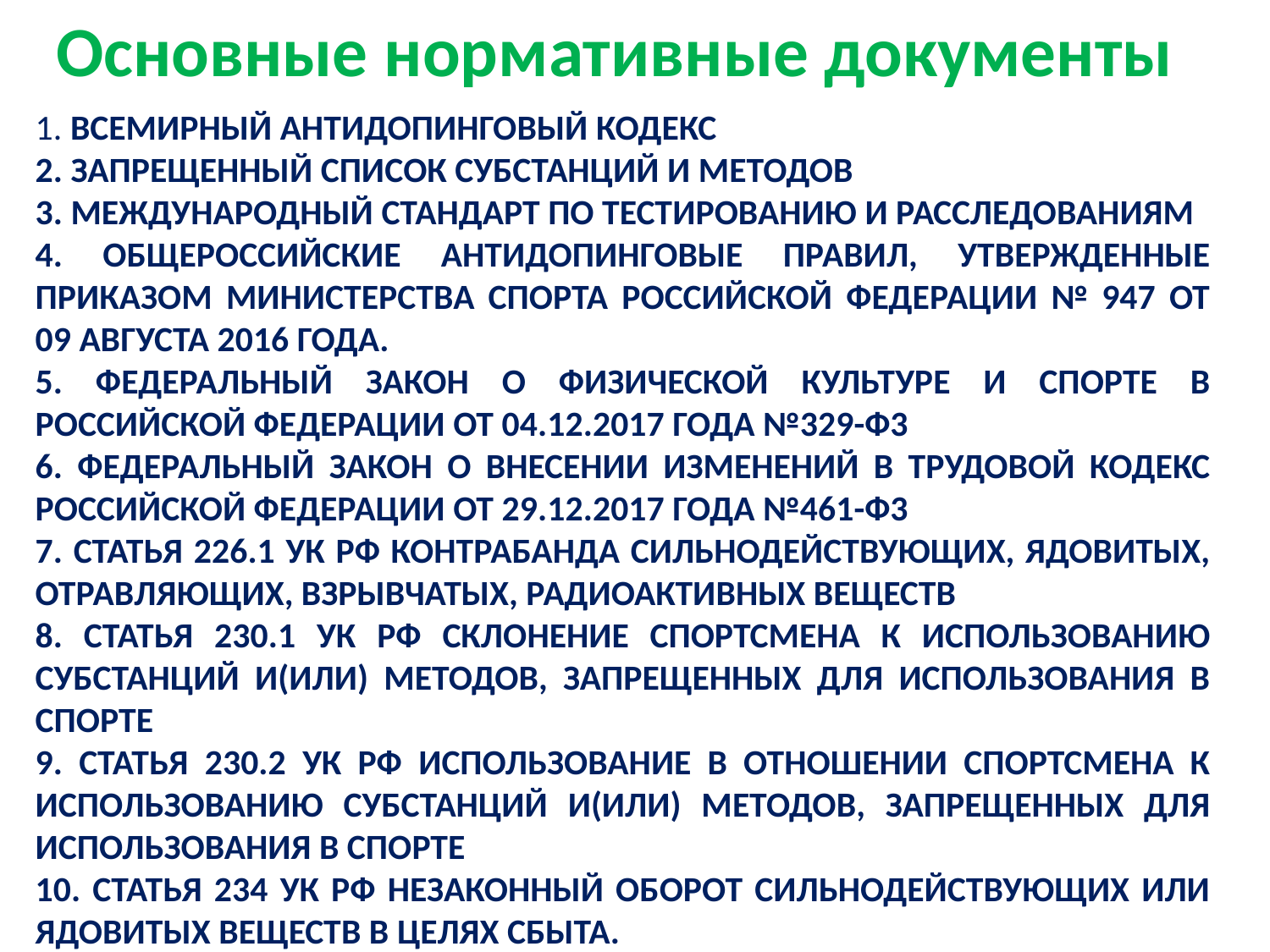

Основные нормативные документы
1. ВСЕМИРНЫЙ АНТИДОПИНГОВЫЙ КОДЕКС
2. ЗАПРЕЩЕННЫЙ СПИСОК СУБСТАНЦИЙ И МЕТОДОВ
3. МЕЖДУНАРОДНЫЙ СТАНДАРТ ПО ТЕСТИРОВАНИЮ И РАССЛЕДОВАНИЯМ
4. ОБЩЕРОССИЙСКИЕ АНТИДОПИНГОВЫЕ ПРАВИЛ, УТВЕРЖДЕННЫЕ ПРИКАЗОМ МИНИСТЕРСТВА СПОРТА РОССИЙСКОЙ ФЕДЕРАЦИИ № 947 ОТ 09 АВГУСТА 2016 ГОДА.
5. ФЕДЕРАЛЬНЫЙ ЗАКОН О ФИЗИЧЕСКОЙ КУЛЬТУРЕ И СПОРТЕ В РОССИЙСКОЙ ФЕДЕРАЦИИ ОТ 04.12.2017 ГОДА №329-Ф3
6. ФЕДЕРАЛЬНЫЙ ЗАКОН О ВНЕСЕНИИ ИЗМЕНЕНИЙ В ТРУДОВОЙ КОДЕКС РОССИЙСКОЙ ФЕДЕРАЦИИ ОТ 29.12.2017 ГОДА №461-Ф3
7. СТАТЬЯ 226.1 УК РФ КОНТРАБАНДА СИЛЬНОДЕЙСТВУЮЩИХ, ЯДОВИТЫХ, ОТРАВЛЯЮЩИХ, ВЗРЫВЧАТЫХ, РАДИОАКТИВНЫХ ВЕЩЕСТВ
8. СТАТЬЯ 230.1 УК РФ СКЛОНЕНИЕ СПОРТСМЕНА К ИСПОЛЬЗОВАНИЮ СУБСТАНЦИЙ И(ИЛИ) МЕТОДОВ, ЗАПРЕЩЕННЫХ ДЛЯ ИСПОЛЬЗОВАНИЯ В СПОРТЕ
9. СТАТЬЯ 230.2 УК РФ ИСПОЛЬЗОВАНИЕ В ОТНОШЕНИИ СПОРТСМЕНА К ИСПОЛЬЗОВАНИЮ СУБСТАНЦИЙ И(ИЛИ) МЕТОДОВ, ЗАПРЕЩЕННЫХ ДЛЯ ИСПОЛЬЗОВАНИЯ В СПОРТЕ
10. СТАТЬЯ 234 УК РФ НЕЗАКОННЫЙ ОБОРОТ СИЛЬНОДЕЙСТВУЮЩИХ ИЛИ ЯДОВИТЫХ ВЕЩЕСТВ В ЦЕЛЯХ СБЫТА.